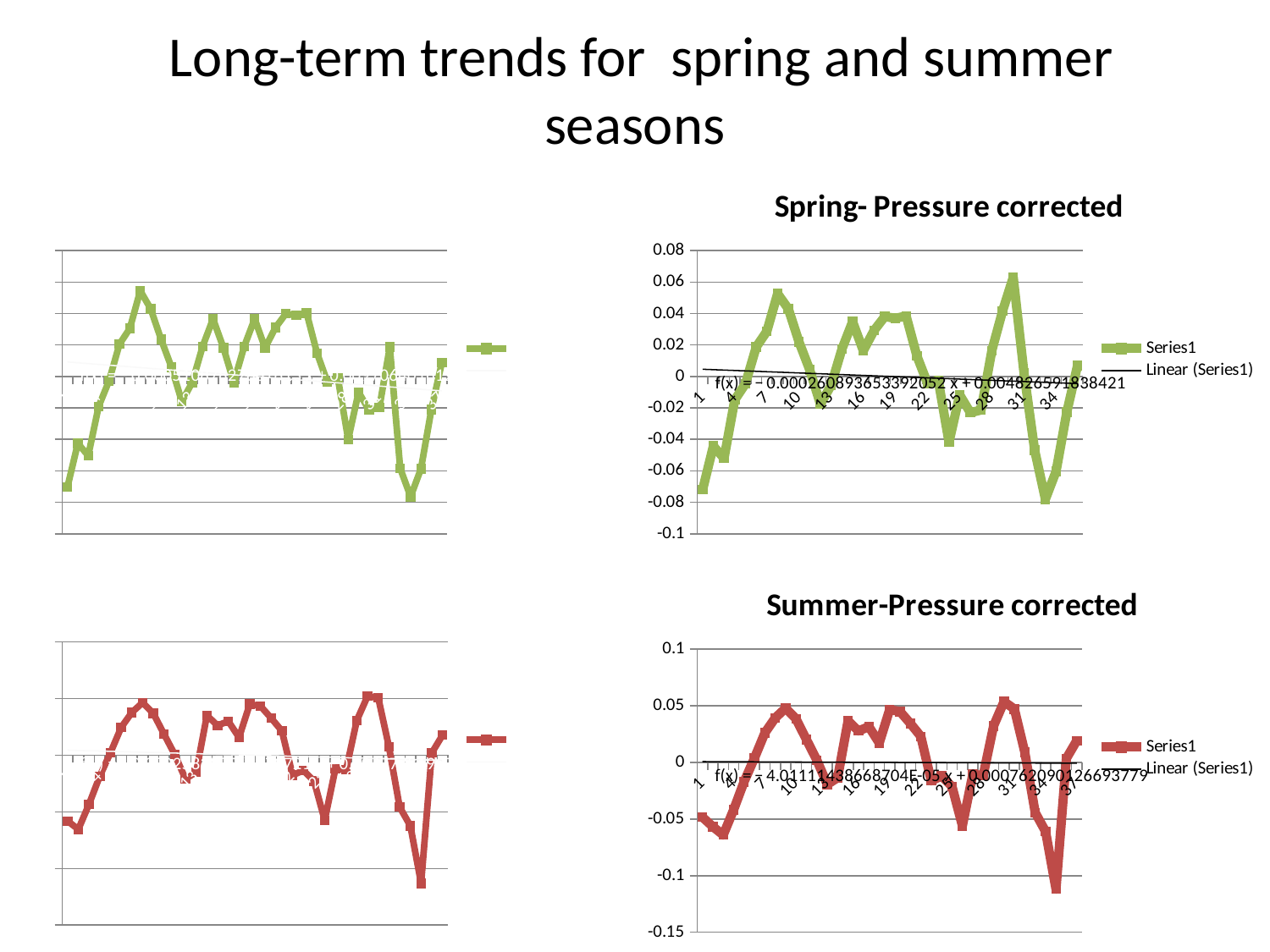

# Long-term trends for  spring and summer seasons

### Chart: Spring Observed

| Category |  |
|---|---|

### Chart: Spring- Pressure corrected

| Category |  |
|---|---|

### Chart: Summer  Observed

| Category |  |
|---|---|

### Chart: Summer-Pressure corrected

| Category |  |
|---|---|